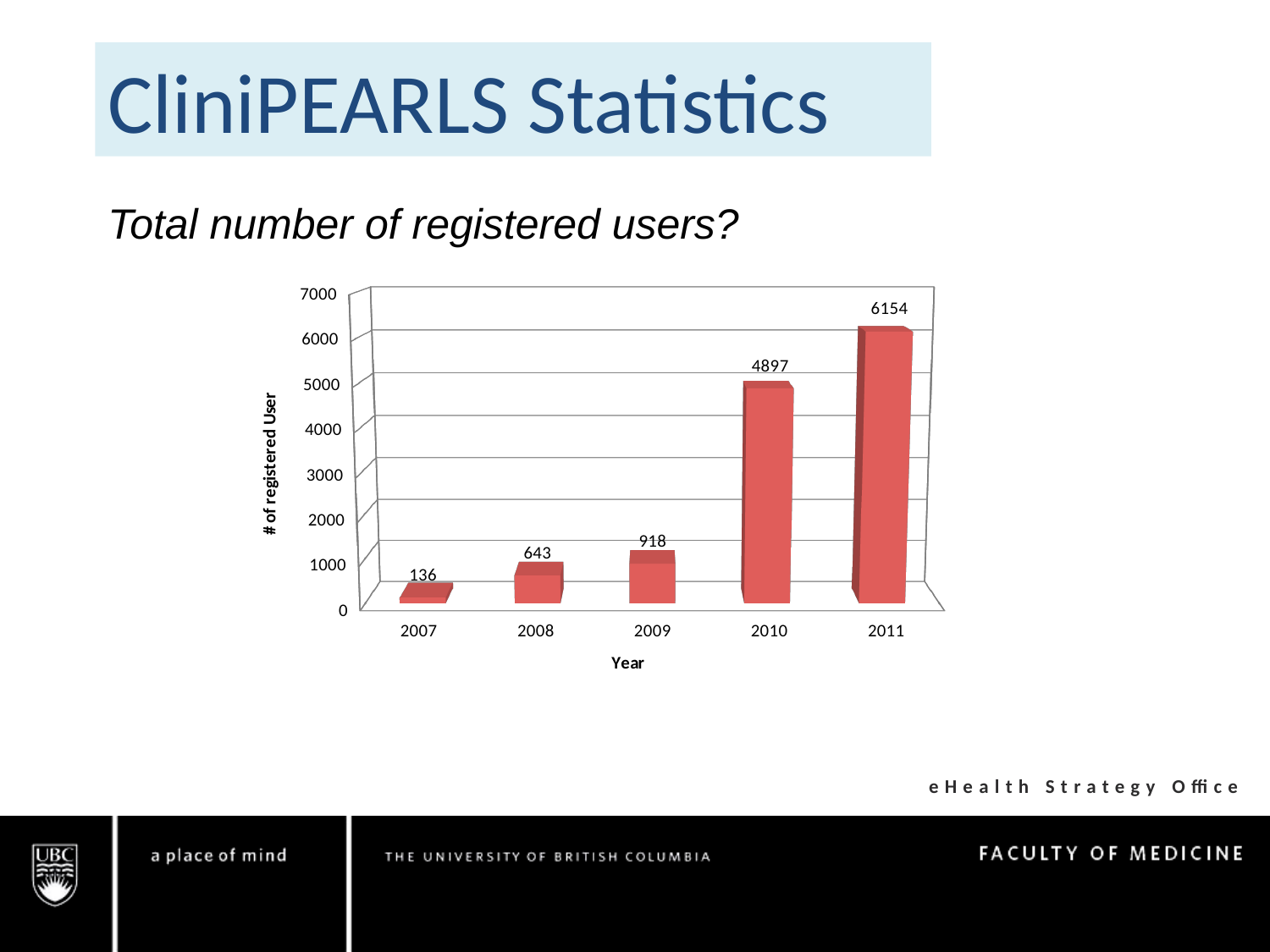

CliniPEARLS Statistics
Total number of registered users?

[unsupported chart]